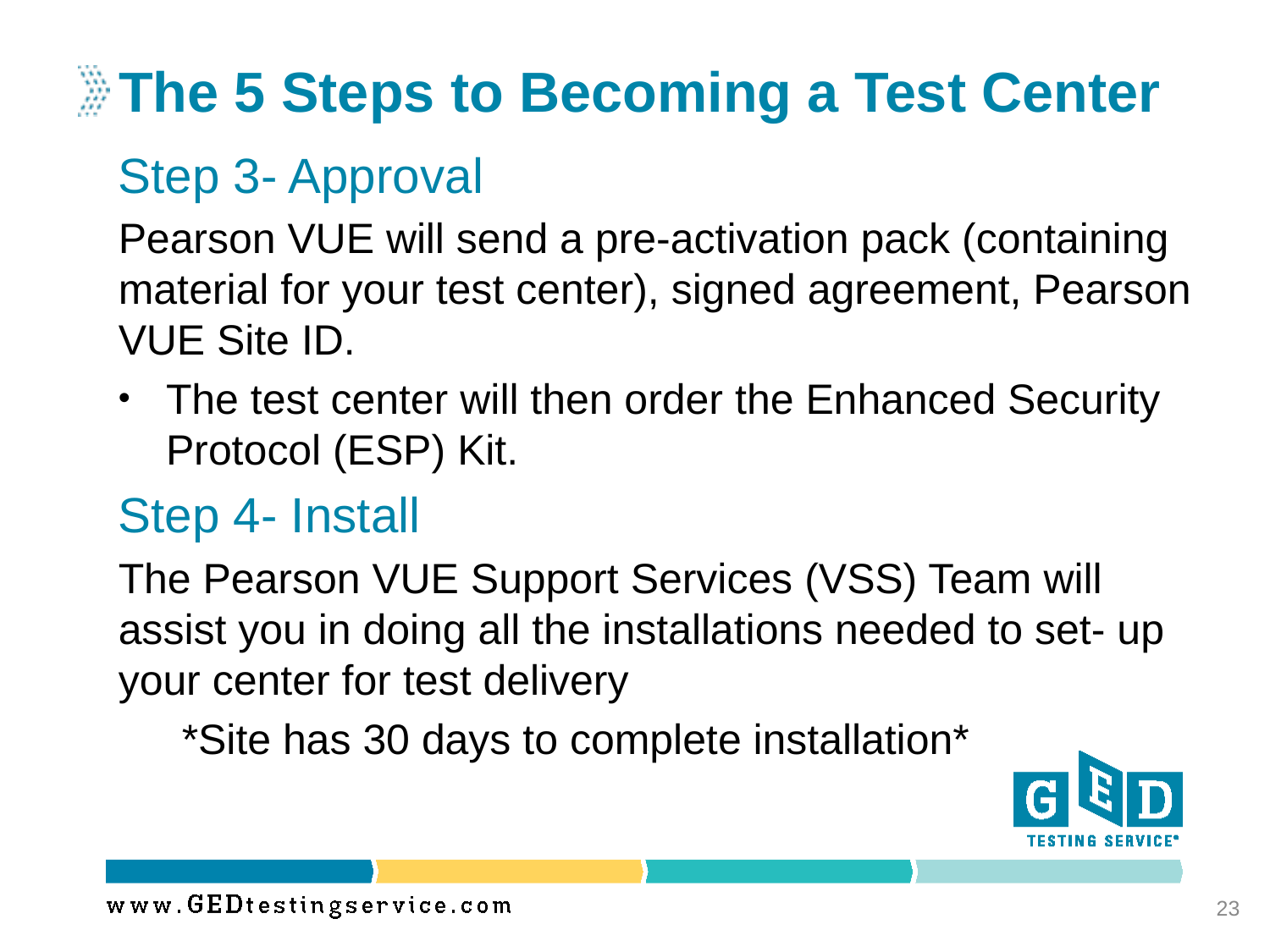

# The 5 Steps to Becoming a Test Center
Step 3- Approval
Pearson VUE will send a pre-activation pack (containing material for your test center), signed agreement, Pearson VUE Site ID.
The test center will then order the Enhanced Security Protocol (ESP) Kit.
Step 4- Install
The Pearson VUE Support Services (VSS) Team will assist you in doing all the installations needed to set- up your center for test delivery
*Site has 30 days to complete installation*

23